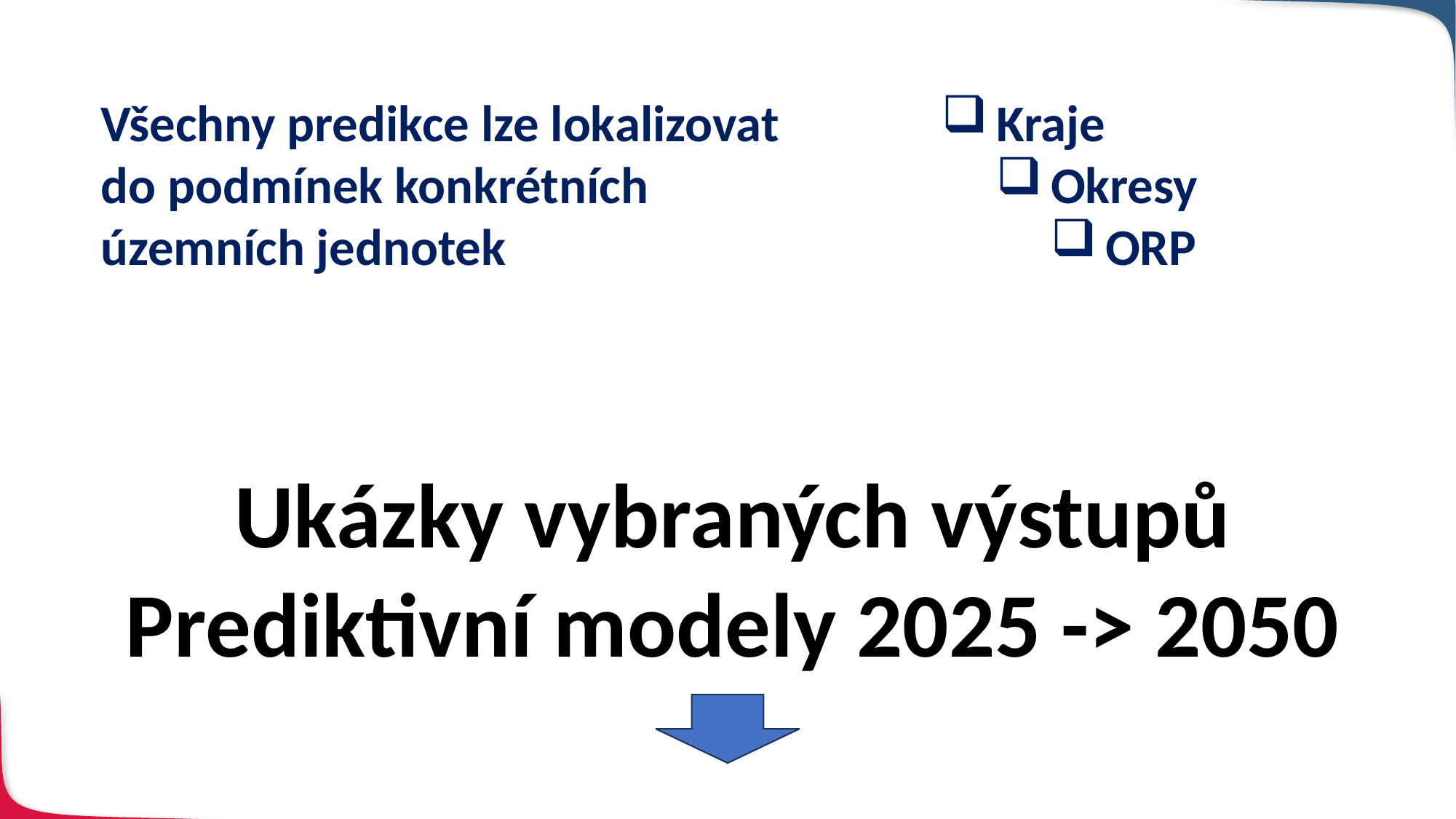

Všechny predikce lze lokalizovat do podmínek konkrétních územních jednotek
Kraje
Okresy
ORP
Ukázky vybraných výstupů
Prediktivní modely 2025 -> 2050